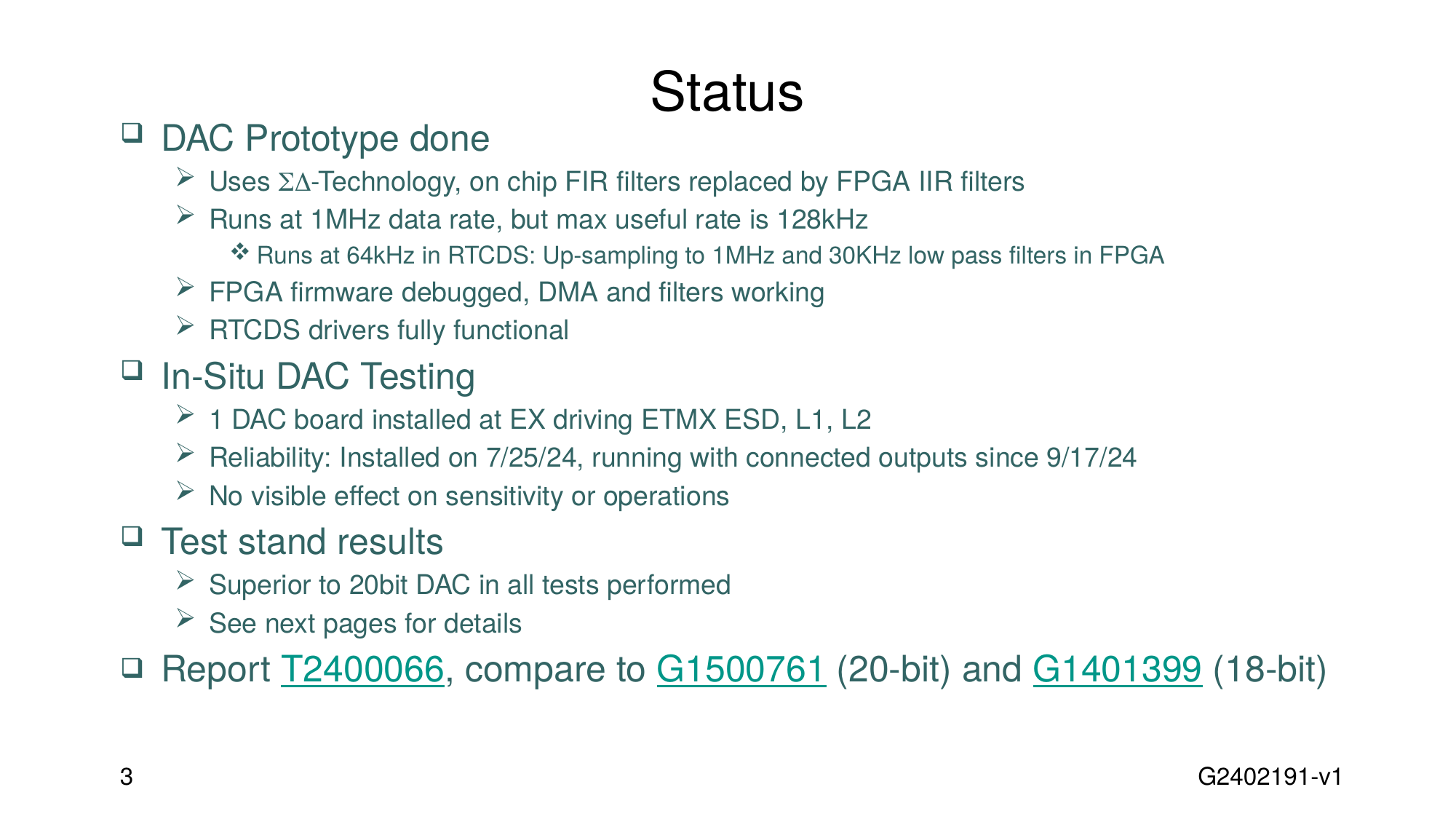

# Status
DAC Prototype done
Uses ΣΔ-Technology, on chip FIR filters replaced by FPGA IIR filters
Runs at 1MHz data rate, but max useful rate is 128kHz
Runs at 64kHz in RTCDS: Up-sampling to 1MHz and 30KHz low pass filters in FPGA
FPGA firmware debugged, DMA and filters working
RTCDS drivers fully functional
In-Situ DAC Testing
1 DAC board installed at EX driving ETMX ESD, L1, L2
Reliability: Installed on 7/25/24, running with connected outputs since 9/17/24
No visible effect on sensitivity or operations
Test stand results
Superior to 20bit DAC in all tests performed
See next pages for details
Report T2400066, compare to G1500761 (20-bit) and G1401399 (18-bit)